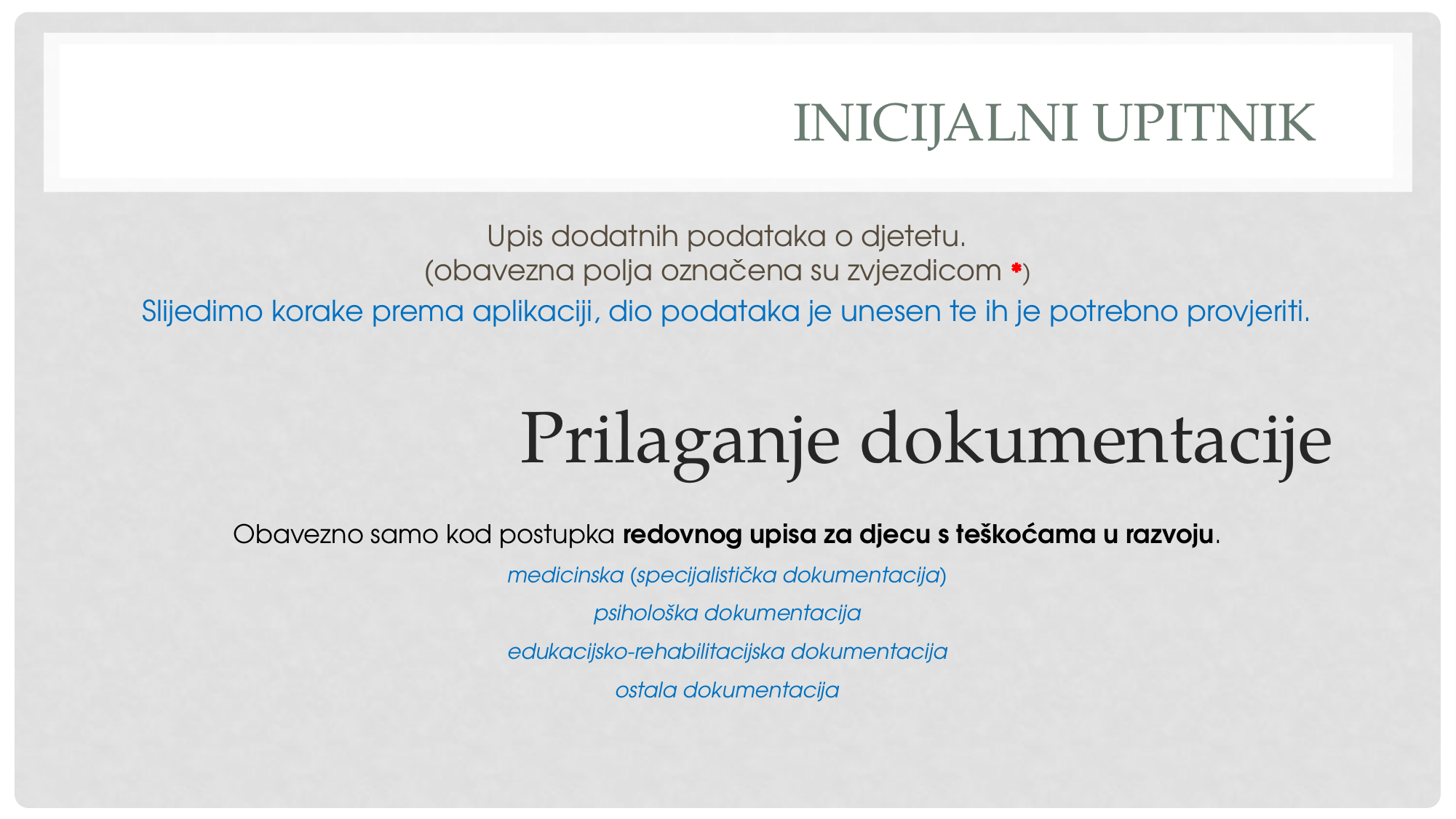

# Inicijalni upitnik
Upis dodatnih podataka o djetetu.
(obavezna polja označena su zvjezdicom *)
Slijedimo korake prema aplikaciji, dio podataka je unesen te ih je potrebno provjeriti.
Prilaganje dokumentacije
Obavezno samo kod postupka redovnog upisa za djecu s teškoćama u razvoju.
medicinska (specijalistička dokumentacija)
psihološka dokumentacija
edukacijsko-rehabilitacijska dokumentacija
ostala dokumentacija